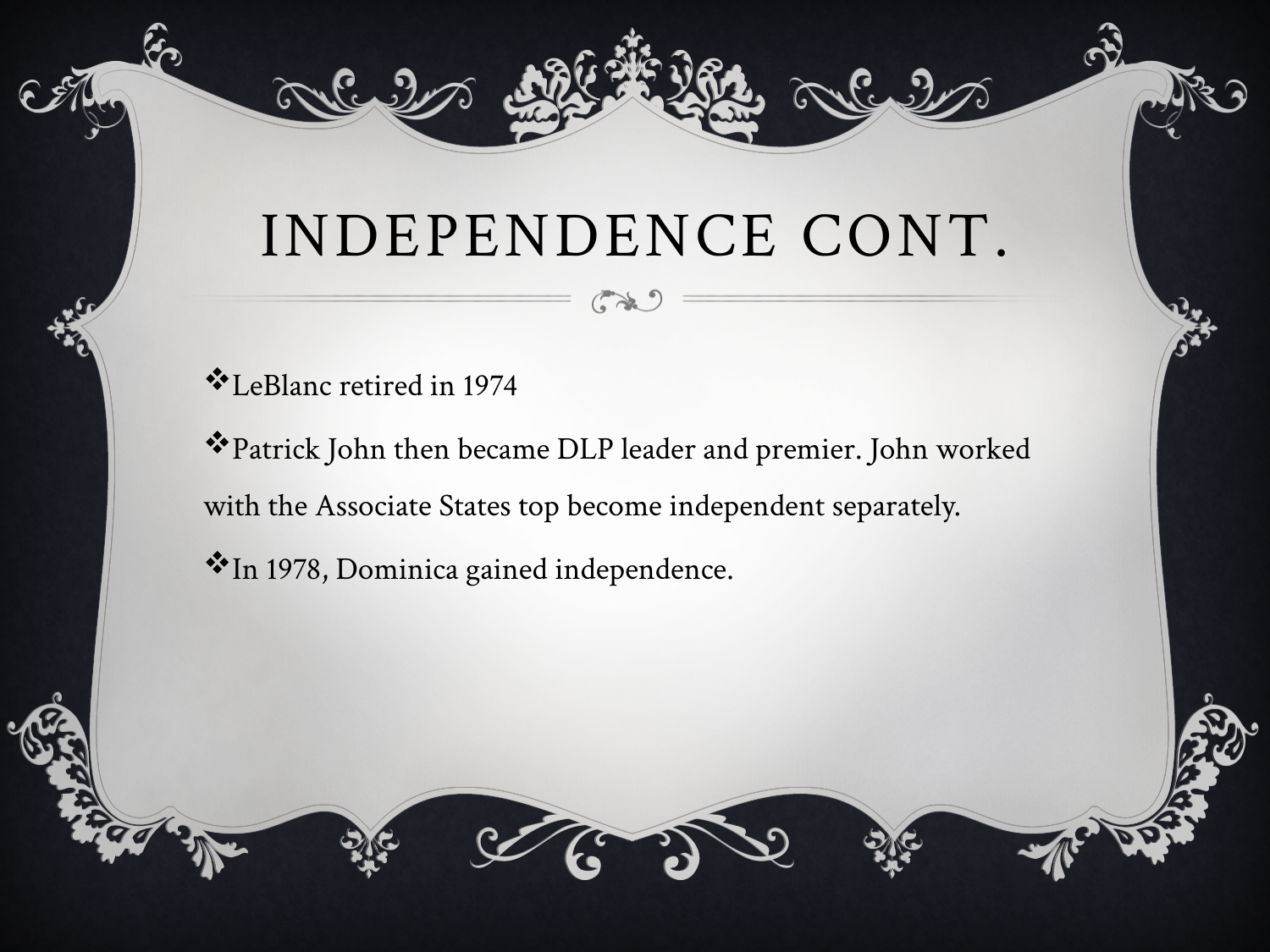

# Independence cont.
LeBlanc retired in 1974
Patrick John then became DLP leader and premier. John worked with the Associate States top become independent separately.
In 1978, Dominica gained independence.